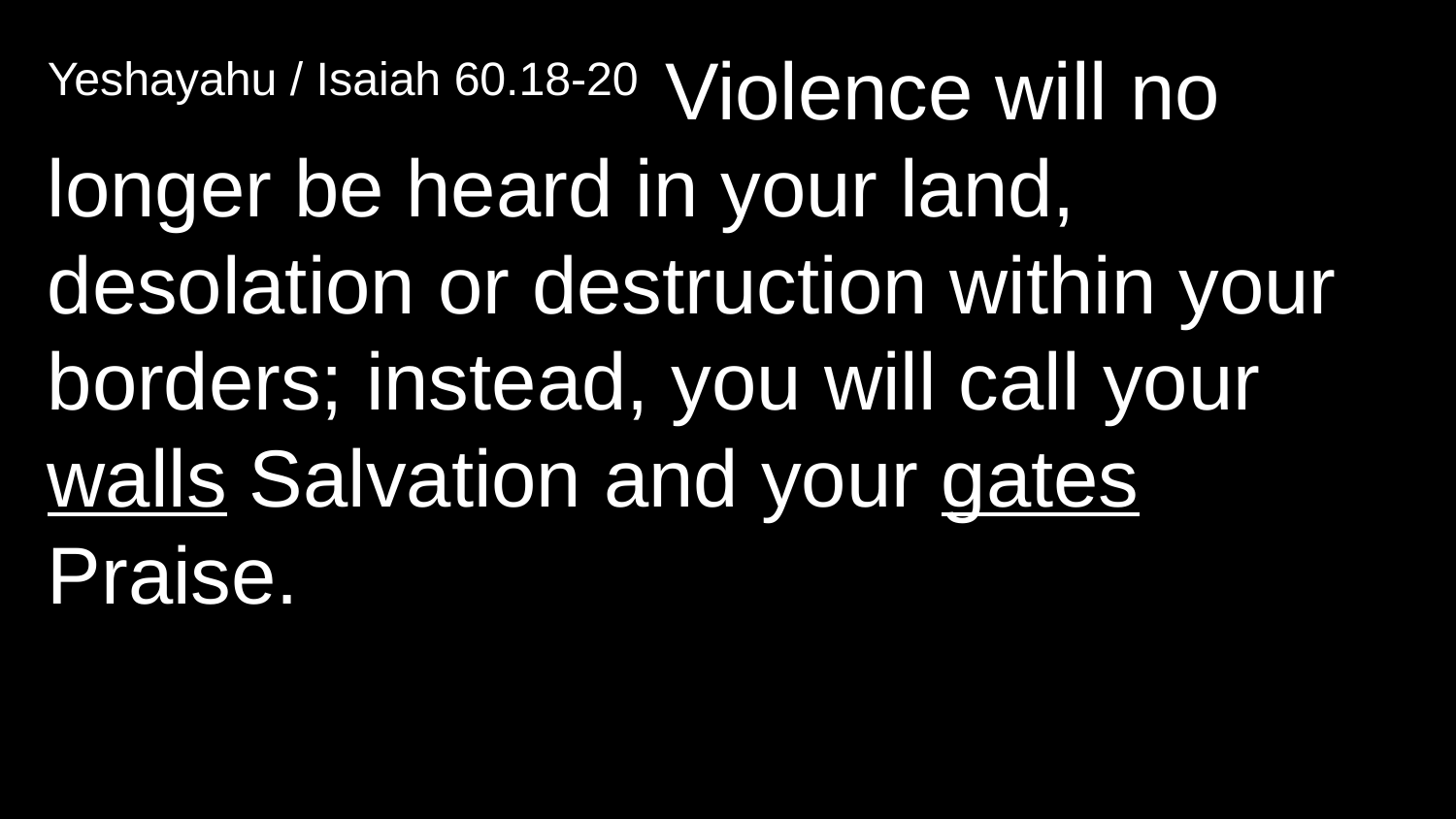

Yeshayahu / Isaiah 60.18-20  Violence will no longer be heard in your land, desolation or destruction within your borders; instead, you will call your walls Salvation and your gates Praise.